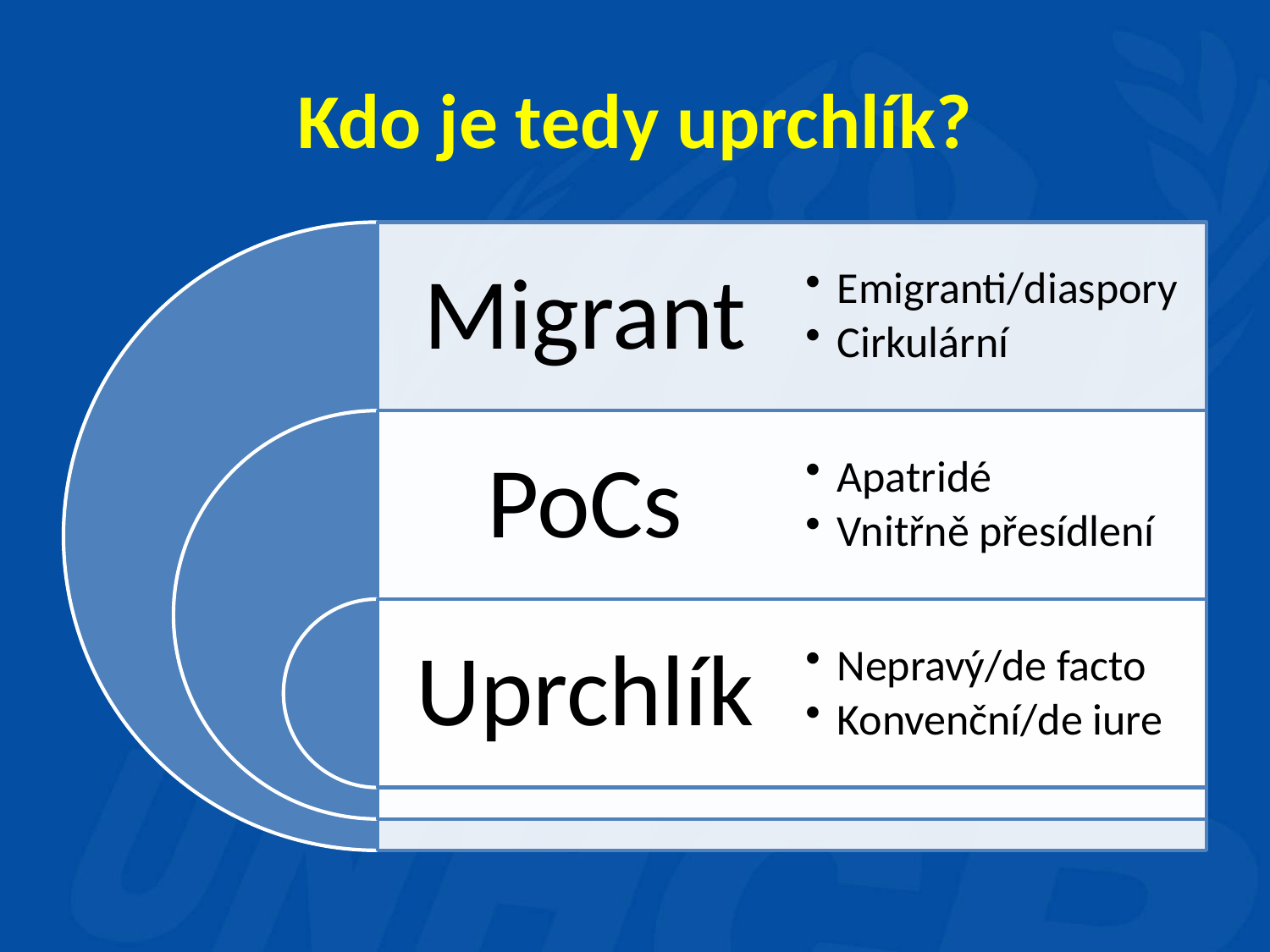

# Kdo je tedy uprchlík?
Migrant
PoCs
Uprchlík
Emigranti/diaspory
Cirkulární
Apatridé
Vnitřně přesídlení
Nepravý/de facto
Konvenční/de iure